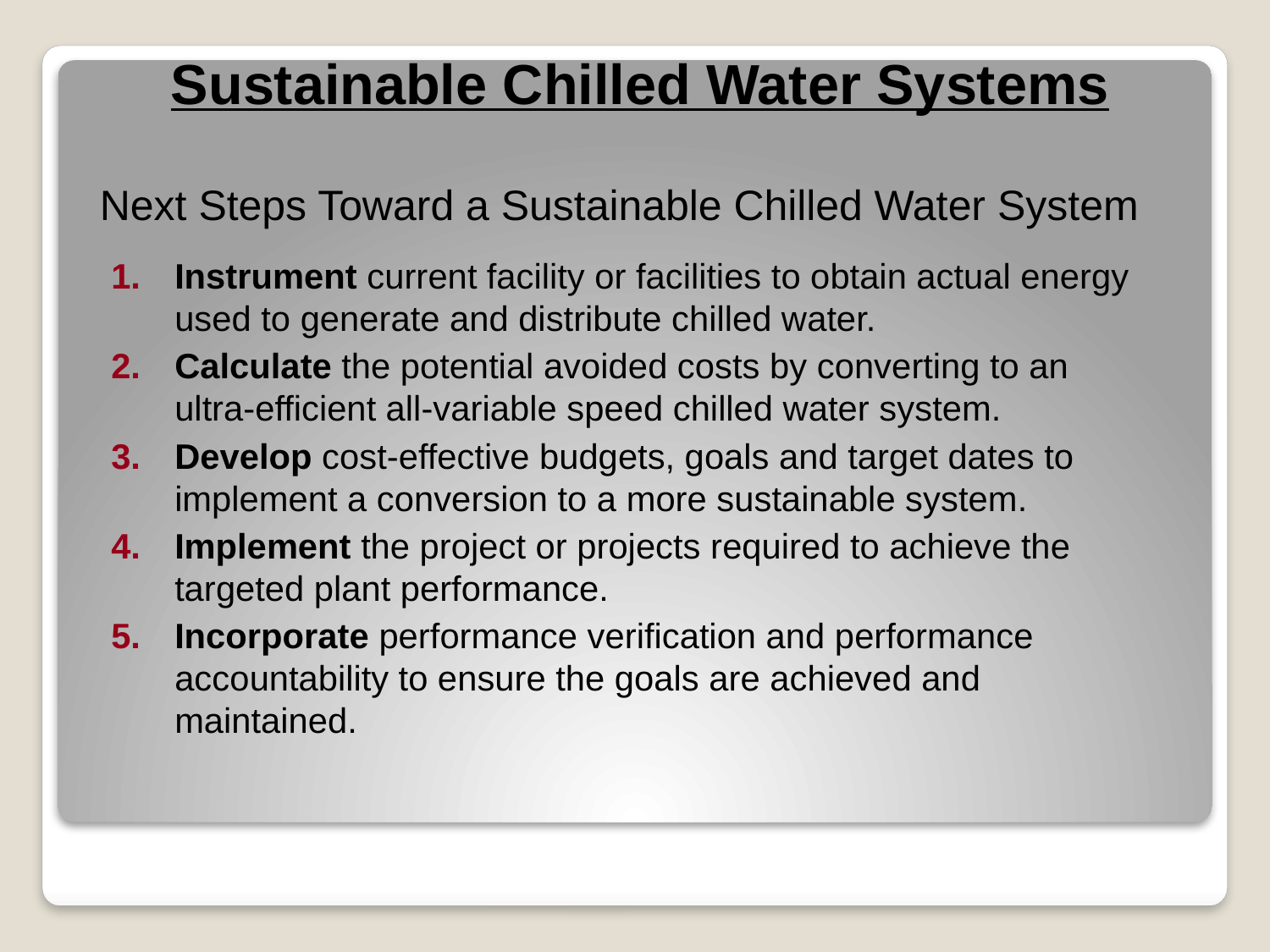

Sustainable Chilled Water Systems
Next Steps Toward a Sustainable Chilled Water System
Instrument current facility or facilities to obtain actual energy used to generate and distribute chilled water.
Calculate the potential avoided costs by converting to an ultra-efficient all-variable speed chilled water system.
Develop cost-effective budgets, goals and target dates to implement a conversion to a more sustainable system.
Implement the project or projects required to achieve the targeted plant performance.
Incorporate performance verification and performance accountability to ensure the goals are achieved and maintained.